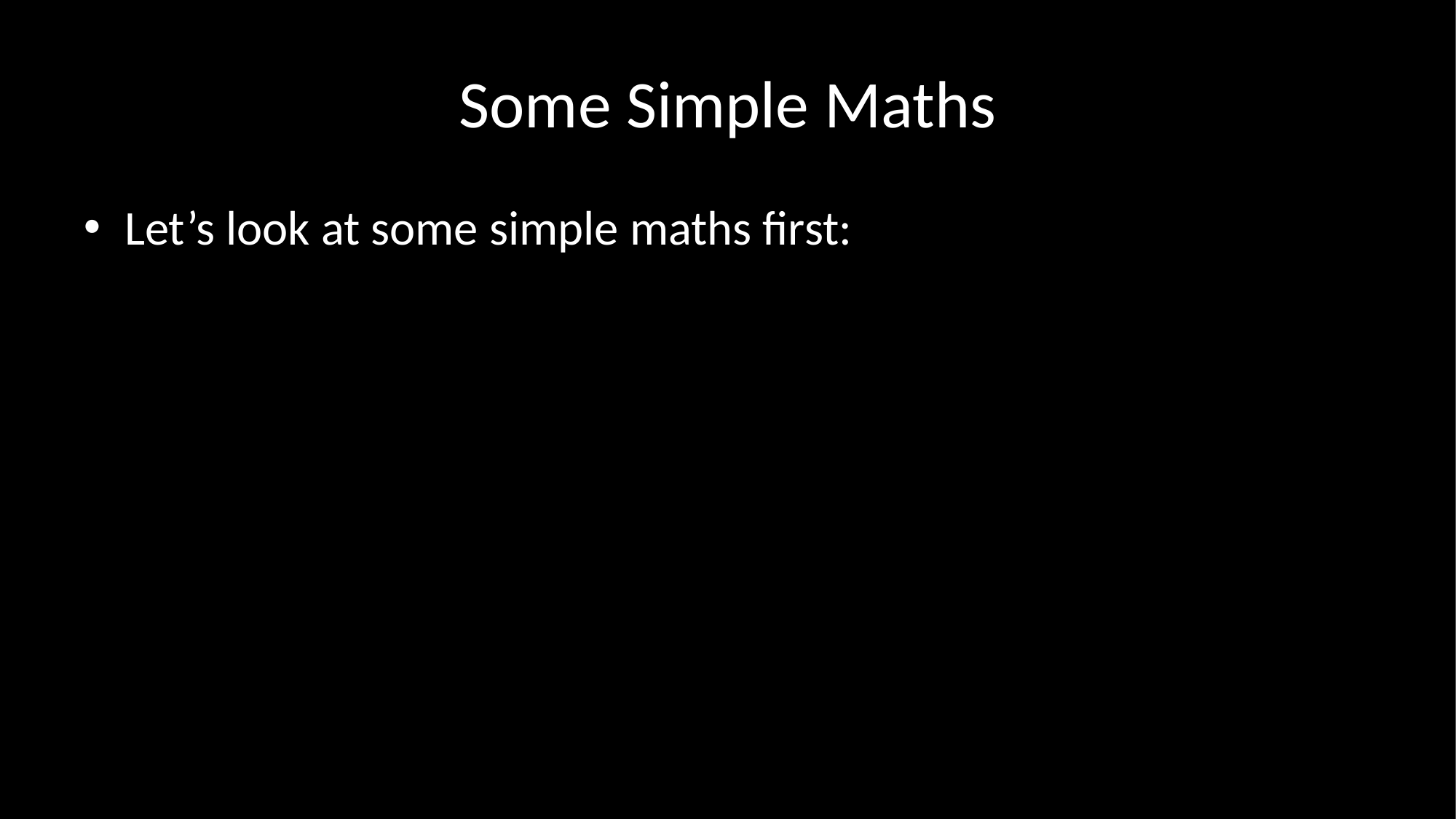

# Some Simple Maths
Let’s look at some simple maths first: